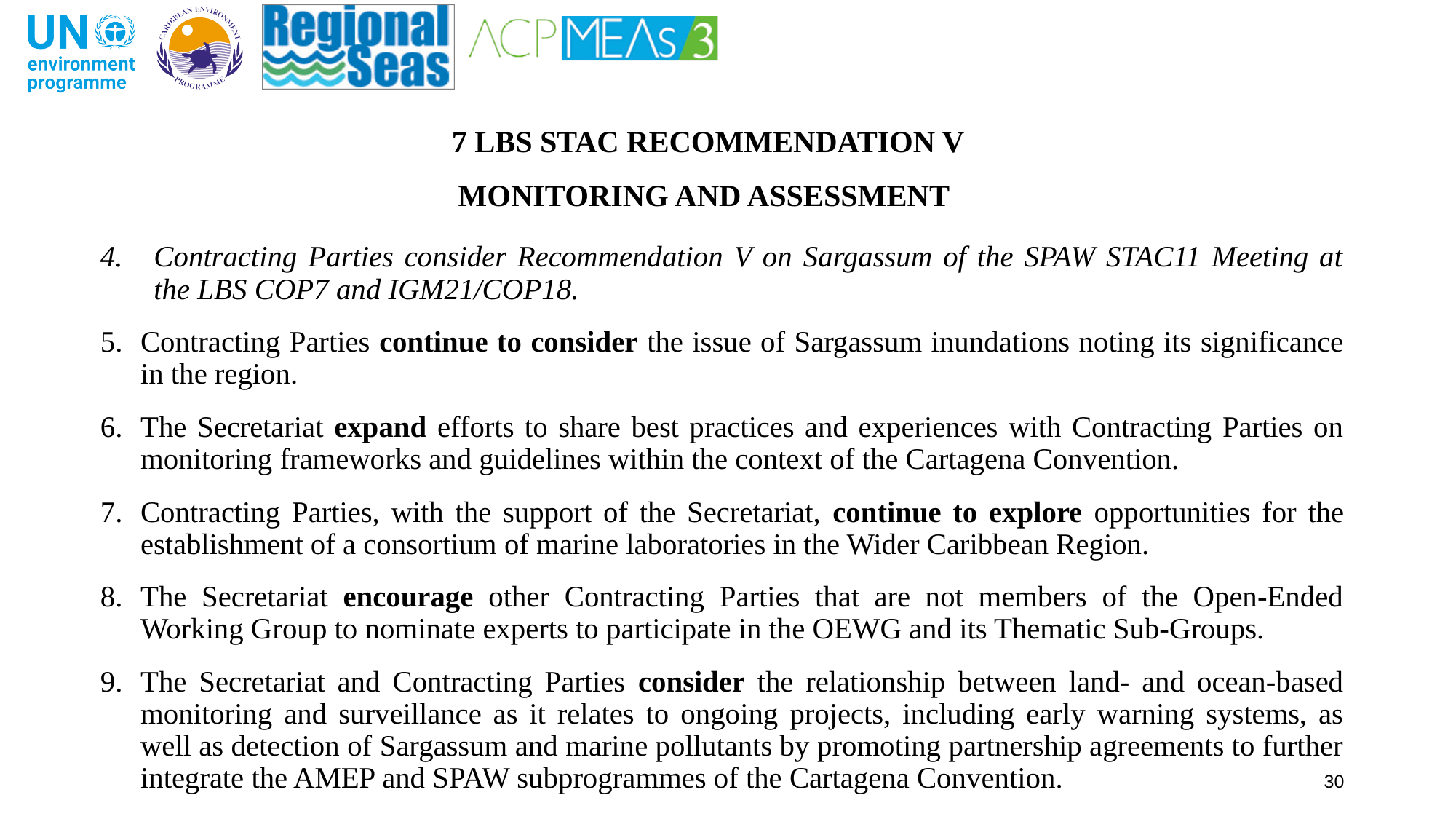

7 LBS STAC RECOMMENDATION V
MONITORING AND ASSESSMENT
Contracting Parties consider Recommendation V on Sargassum of the SPAW STAC11 Meeting at the LBS COP7 and IGM21/COP18.
Contracting Parties continue to consider the issue of Sargassum inundations noting its significance in the region.
The Secretariat expand efforts to share best practices and experiences with Contracting Parties on monitoring frameworks and guidelines within the context of the Cartagena Convention.
Contracting Parties, with the support of the Secretariat, continue to explore opportunities for the establishment of a consortium of marine laboratories in the Wider Caribbean Region.
The Secretariat encourage other Contracting Parties that are not members of the Open-Ended Working Group to nominate experts to participate in the OEWG and its Thematic Sub-Groups.
The Secretariat and Contracting Parties consider the relationship between land- and ocean-based monitoring and surveillance as it relates to ongoing projects, including early warning systems, as well as detection of Sargassum and marine pollutants by promoting partnership agreements to further integrate the AMEP and SPAW subprogrammes of the Cartagena Convention.

30